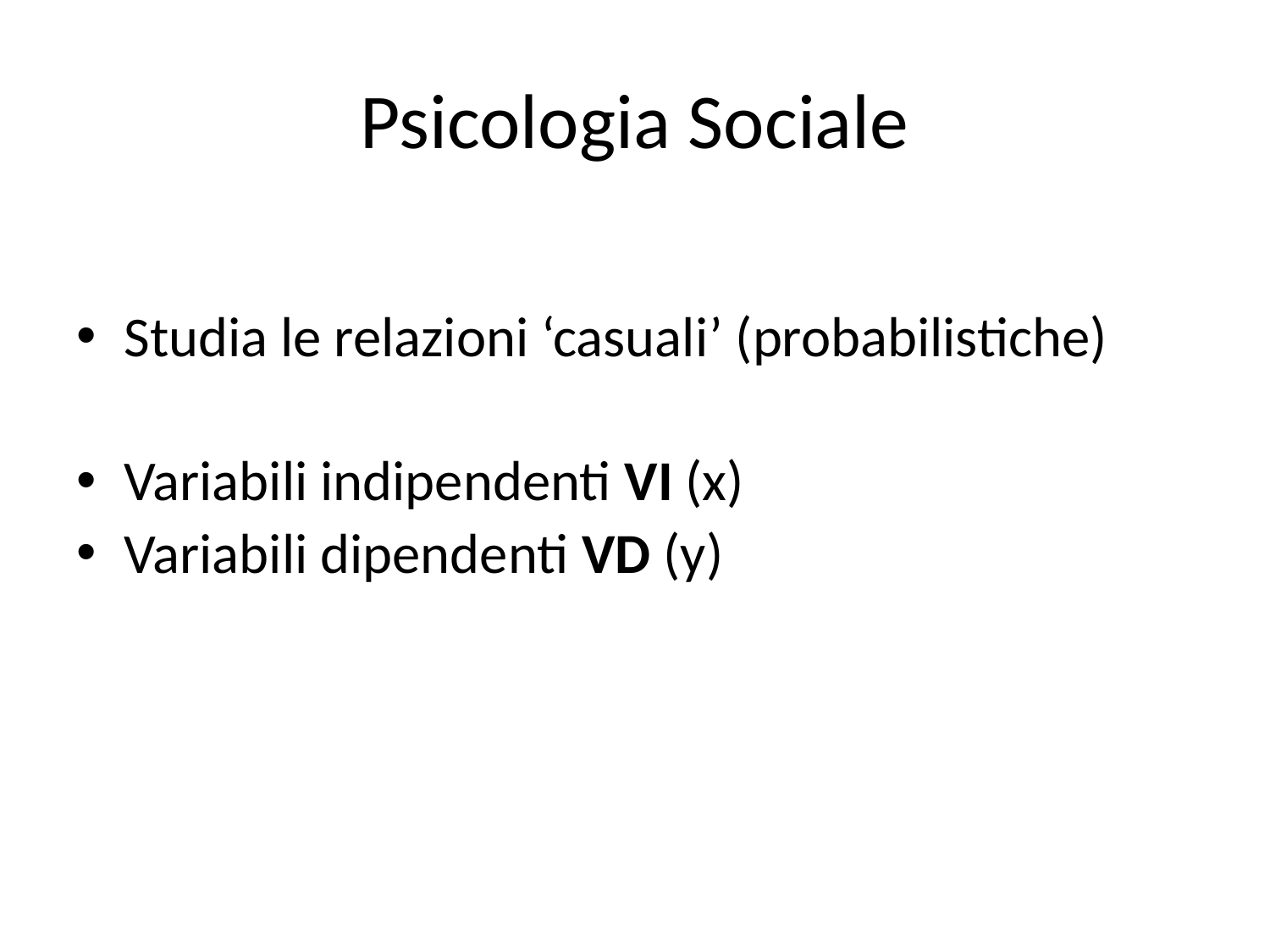

# Psicologia Sociale

Studia le relazioni ‘casuali’ (probabilistiche)

Variabili indipendenti VI (x)
Variabili dipendenti VD (y)